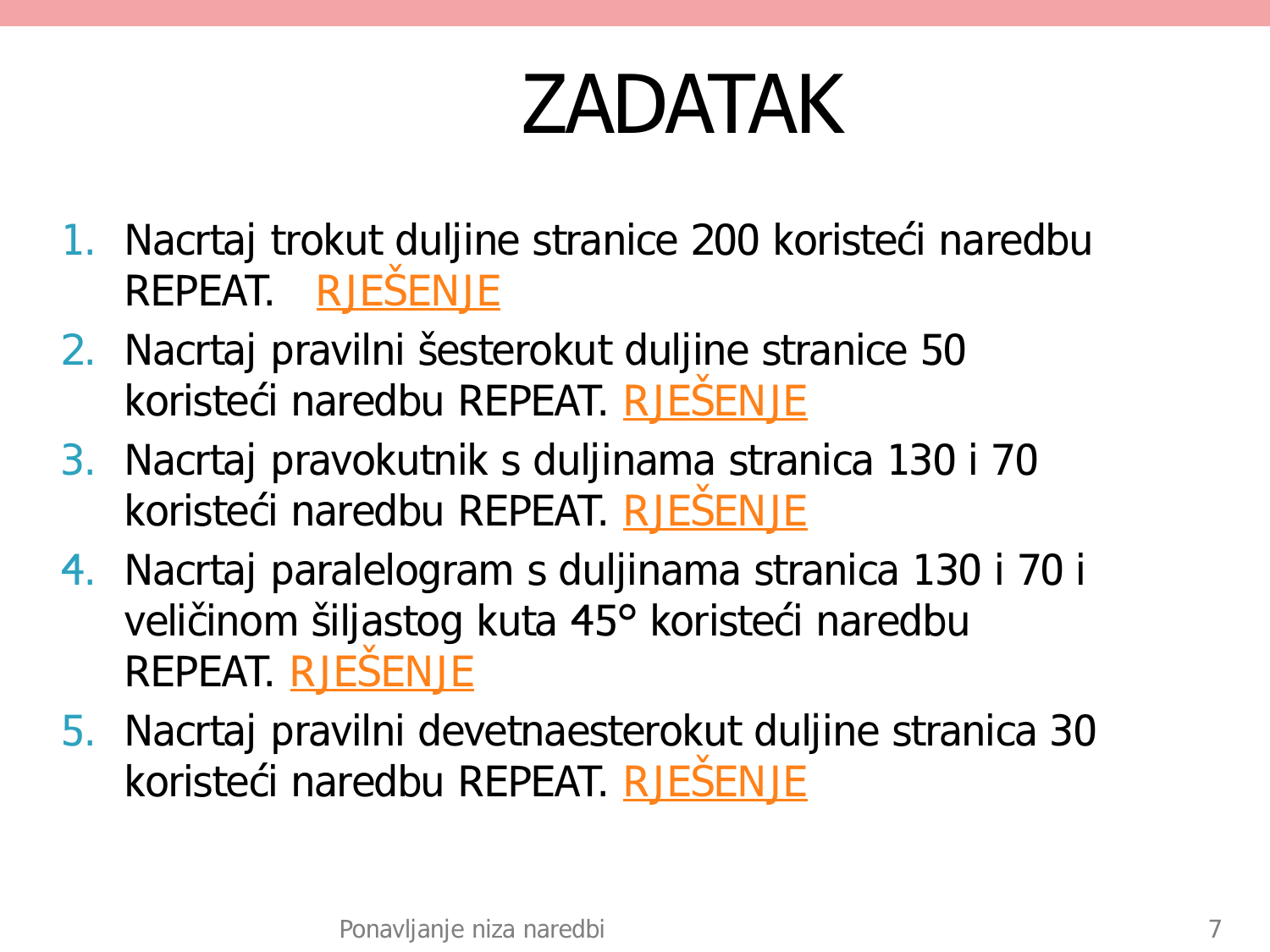

# ZADATAK
Nacrtaj trokut duljine stranice 200 koristeći naredbu REPEAT.   RJEŠENJE
Nacrtaj pravilni šesterokut duljine stranice 50 koristeći naredbu REPEAT. RJEŠENJE
Nacrtaj pravokutnik s duljinama stranica 130 i 70 koristeći naredbu REPEAT. RJEŠENJE
Nacrtaj paralelogram s duljinama stranica 130 i 70 i veličinom šiljastog kuta 45° koristeći naredbu REPEAT. RJEŠENJE
Nacrtaj pravilni devetnaesterokut duljine stranica 30 koristeći naredbu REPEAT. RJEŠENJE

Ponavljanje niza naredbi
7